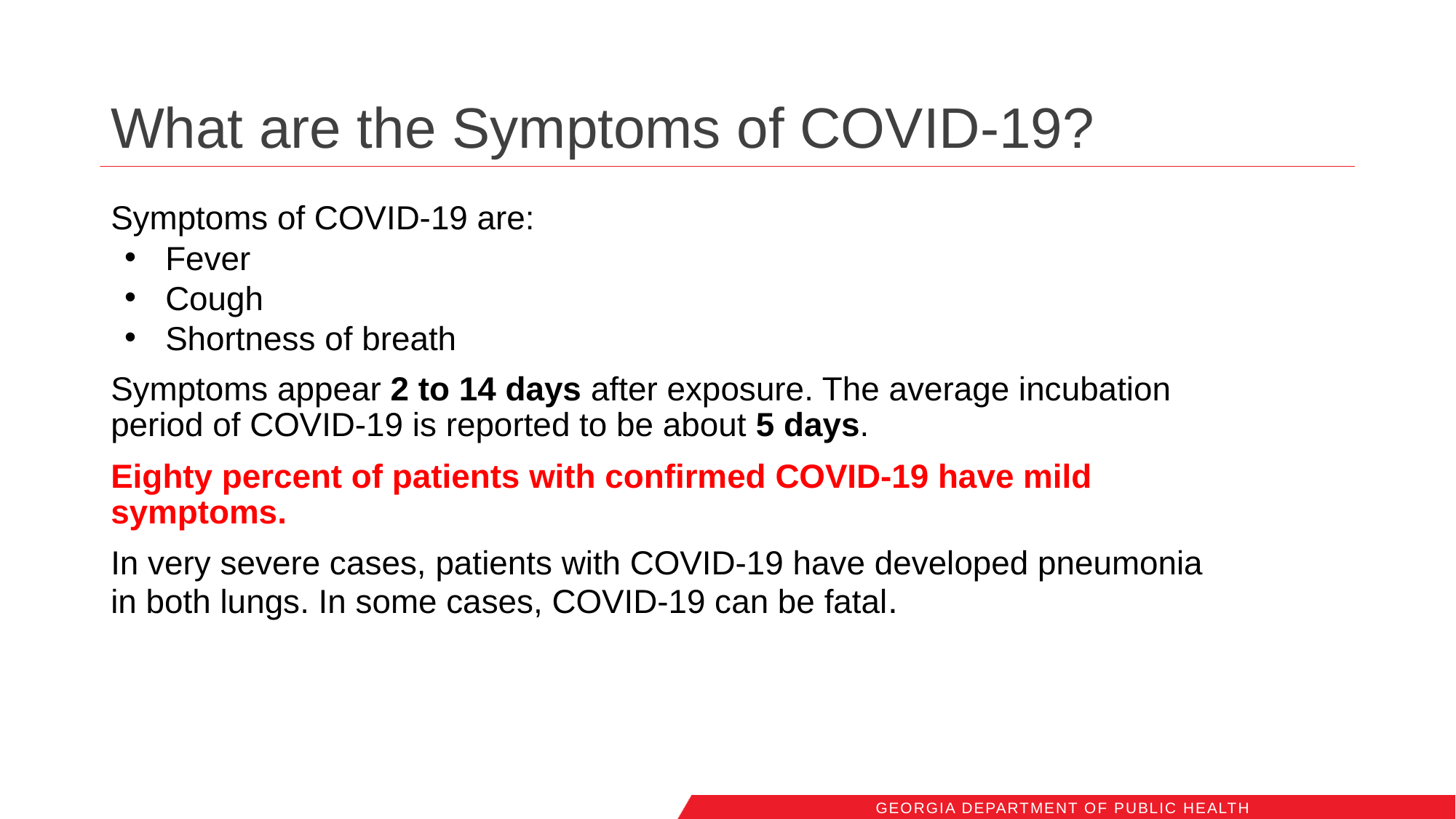

# What are the Symptoms of COVID-19?
Symptoms of COVID-19 are:
Fever
Cough
Shortness of breath
Symptoms appear 2 to 14 days after exposure. The average incubation period of COVID-19 is reported to be about 5 days.
Eighty percent of patients with confirmed COVID-19 have mild symptoms.
In very severe cases, patients with COVID-19 have developed pneumonia in both lungs. In some cases, COVID-19 can be fatal.